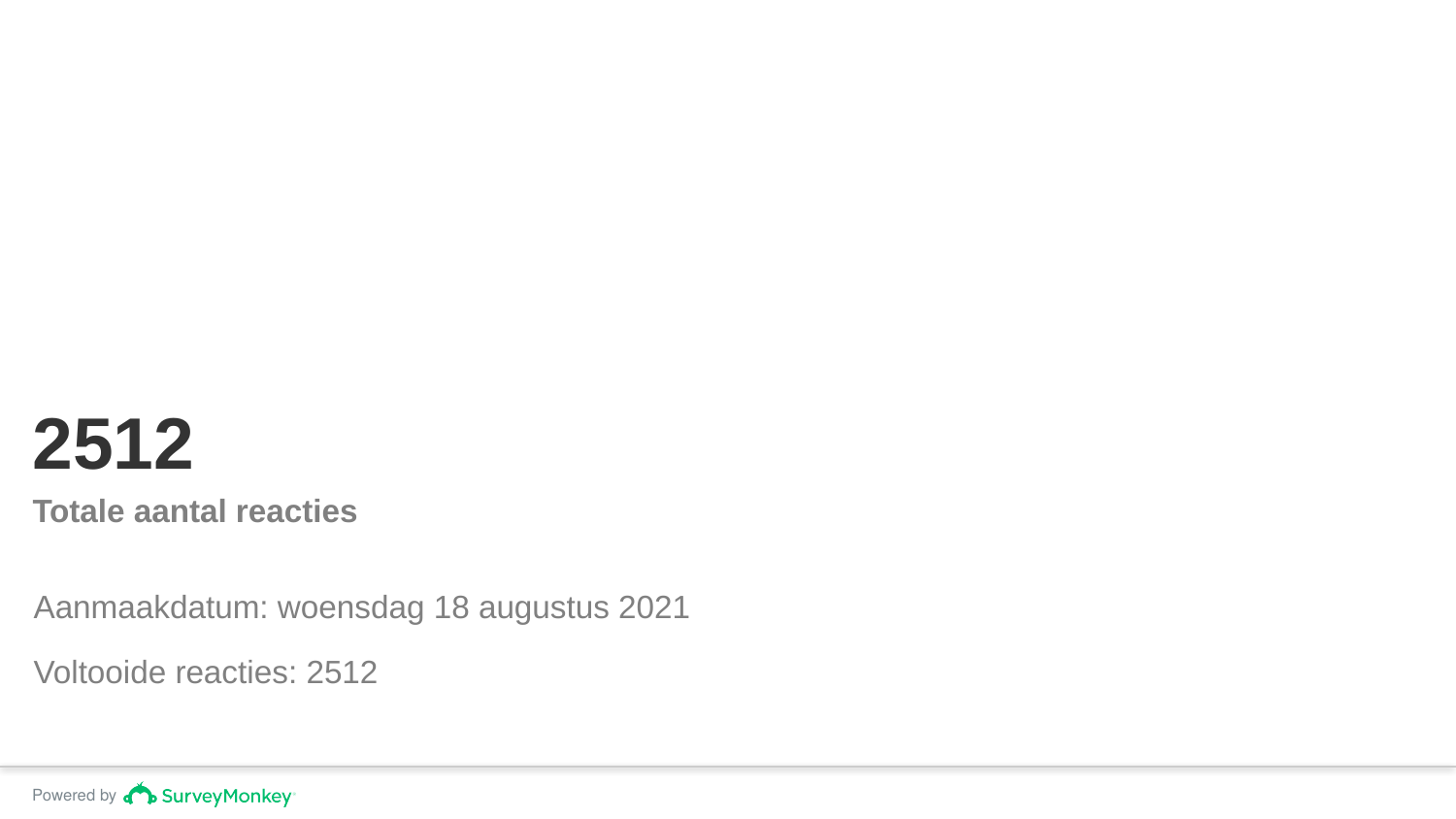

# 2512
Totale aantal reacties
Aanmaakdatum: woensdag 18 augustus 2021
Voltooide reacties: 2512